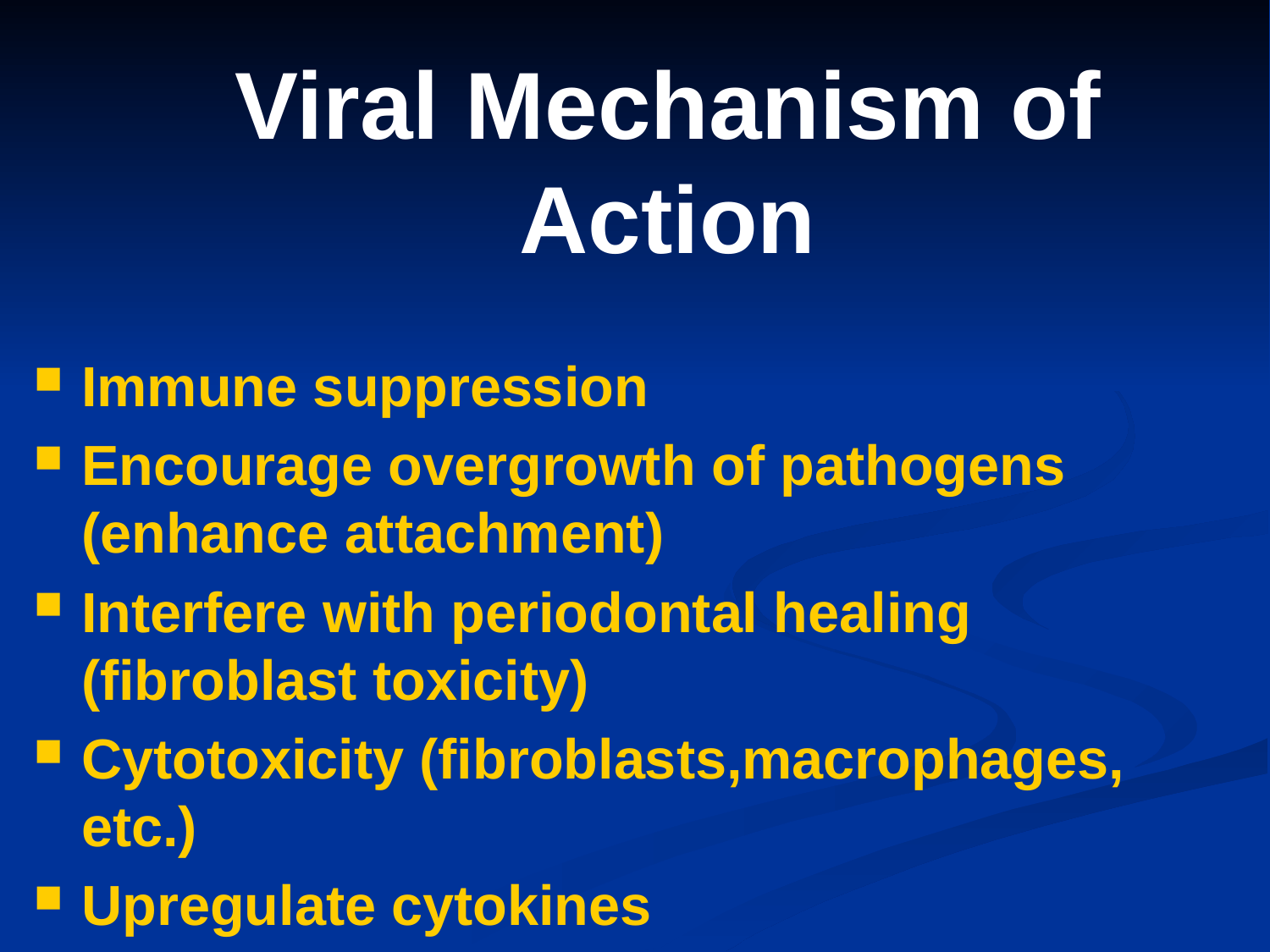

# Viral Mechanism of Action
Immune suppression
Encourage overgrowth of pathogens (enhance attachment)
Interfere with periodontal healing (fibroblast toxicity)
Cytotoxicity (fibroblasts,macrophages, etc.)
Upregulate cytokines